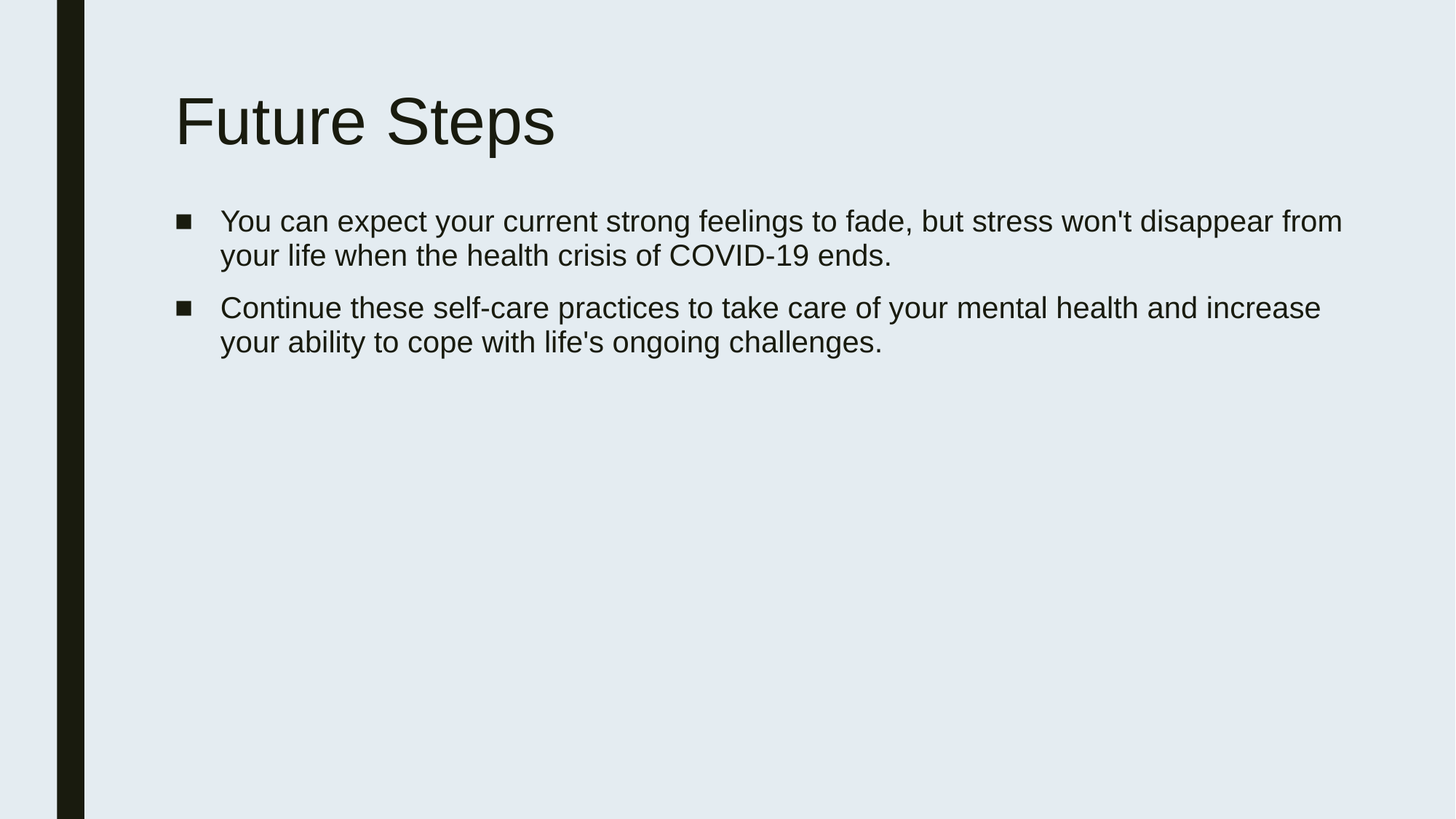

# Future Steps
You can expect your current strong feelings to fade, but stress won't disappear from your life when the health crisis of COVID-19 ends.
Continue these self-care practices to take care of your mental health and increase your ability to cope with life's ongoing challenges.